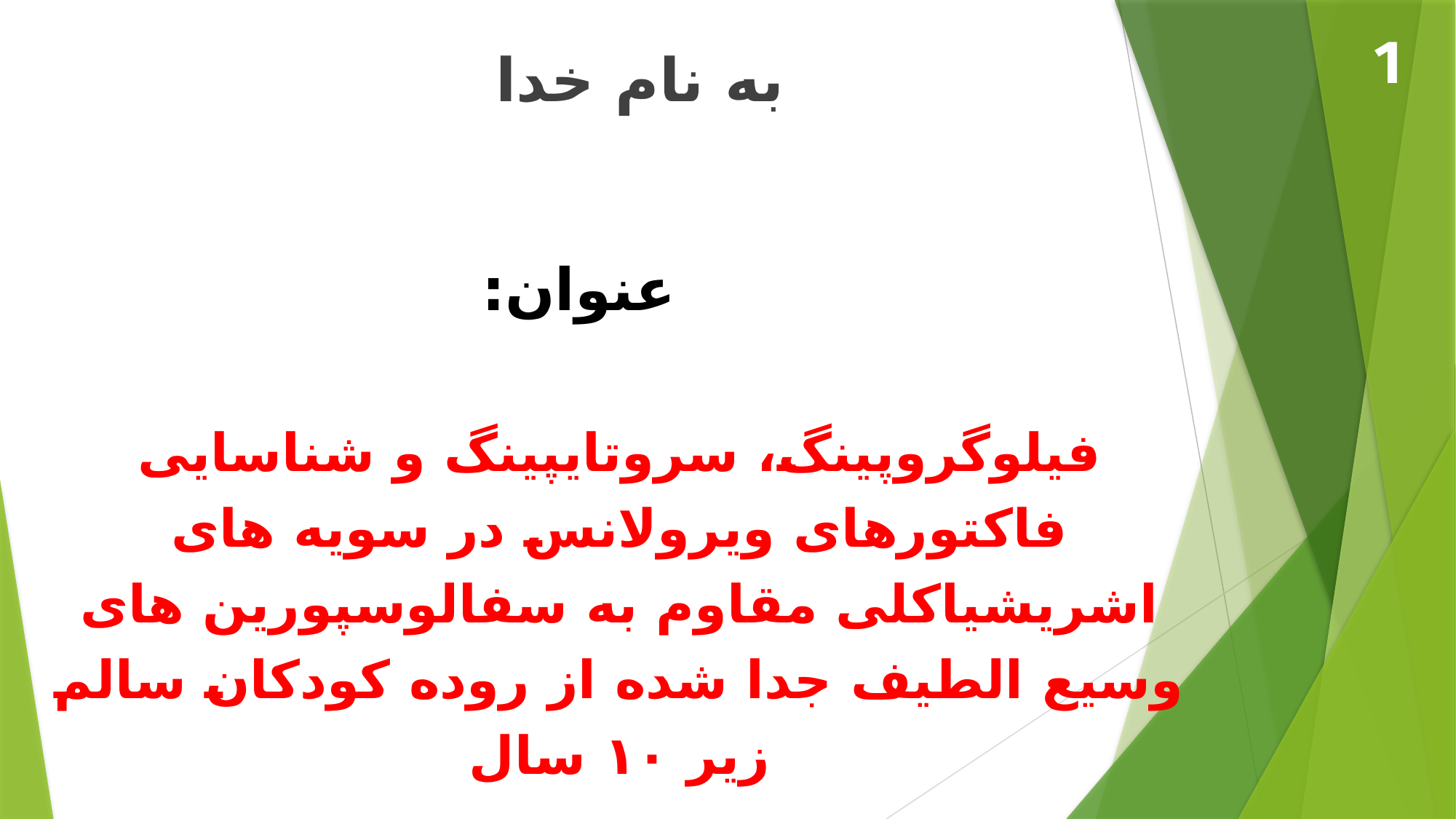

به نام خدا

    عنوان:

فیلوگروپینگ، سروتایپینگ و شناسایی فاکتورهای ویرولانس در سویه های اشریشیاکلی مقاوم به سفالوسپورین های وسیع الطیف جدا شده از روده کودکان سالم زیر ۱۰ سال
#
1